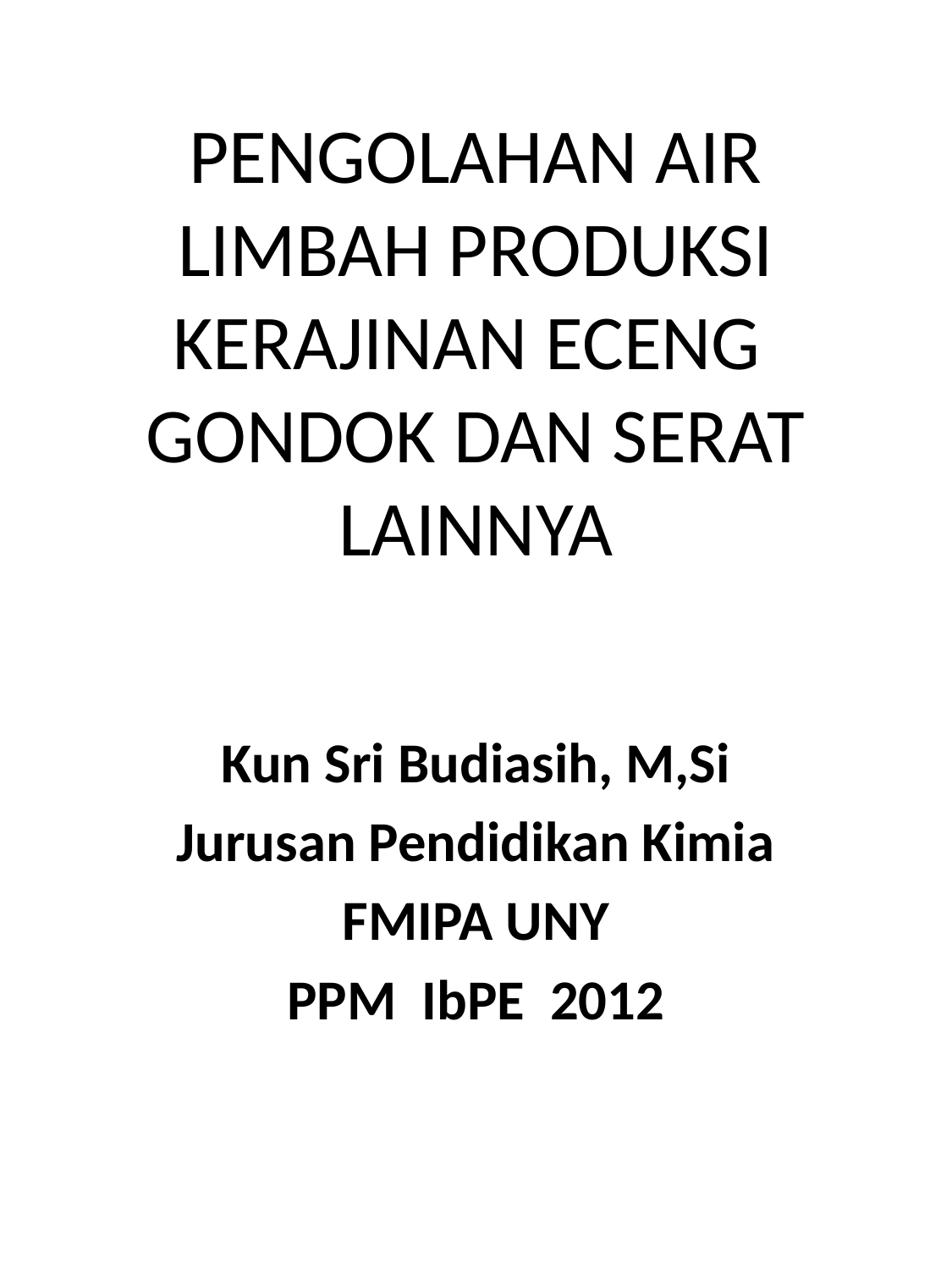

# PENGOLAHAN AIR LIMBAH PRODUKSI KERAJINAN ECENG  GONDOK DAN SERAT LAINNYA
Kun Sri Budiasih, M,Si
Jurusan Pendidikan Kimia
FMIPA UNY
PPM  IbPE  2012